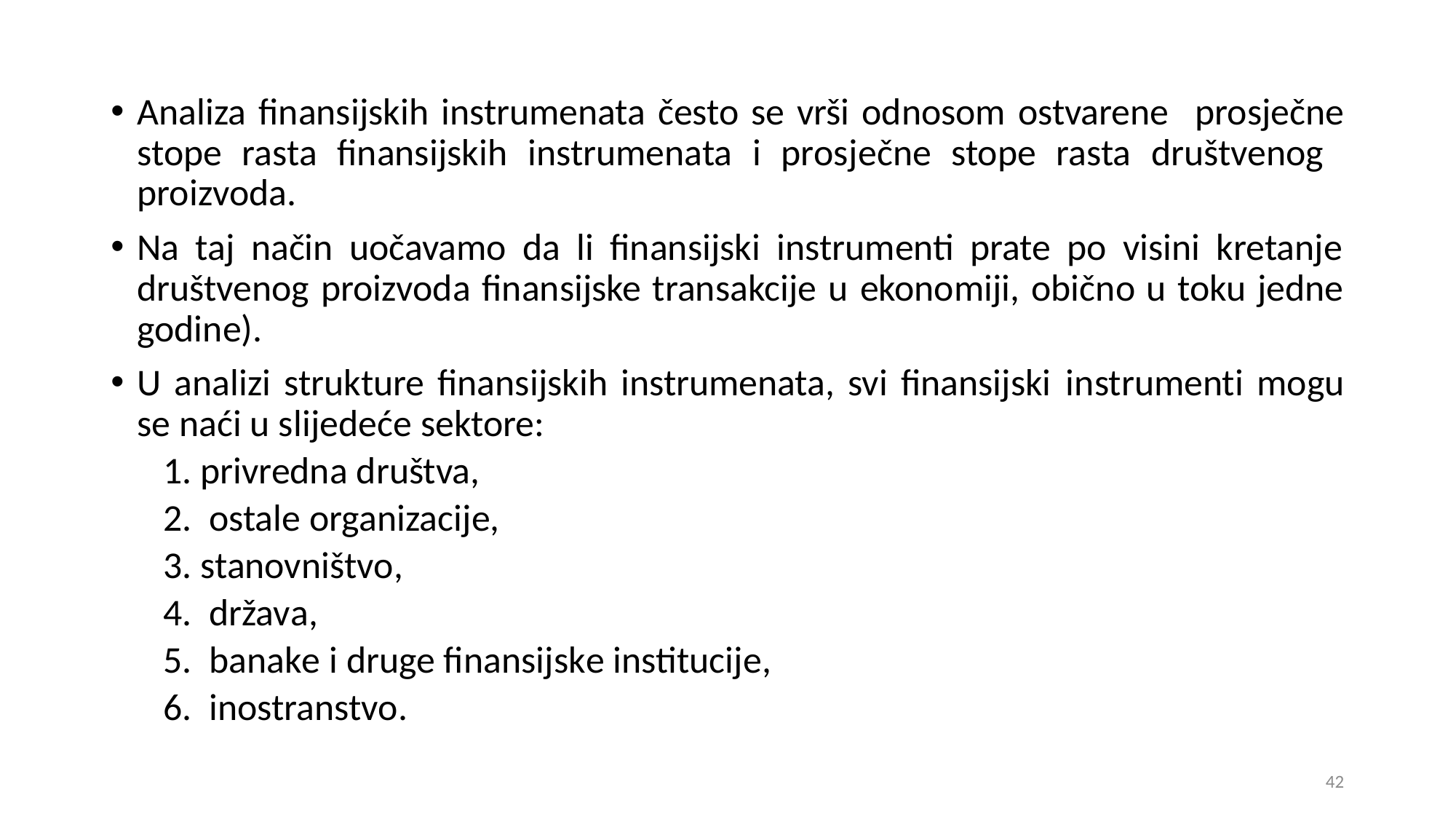

Analiza finansijskih instrumenata često se vrši odnosom ostvarene  prosječne stope rasta finansijskih instrumenata i prosječne stope rasta društvenog  proizvoda.
Na taj način uočavamo da li finansijski instrumenti prate po visini kretanje društvenog proizvoda finansijske transakcije u ekonomiji, obično u toku jedne godine).
U analizi strukture finansijskih instrumenata, svi finansijski instrumenti mogu se naći u slijedeće sektore:
1. privredna društva,
2.  ostale organizacije,
3. stanovništvo,
4.  država,
5.  banake i druge finansijske institucije,
6.  inostranstvo.

42